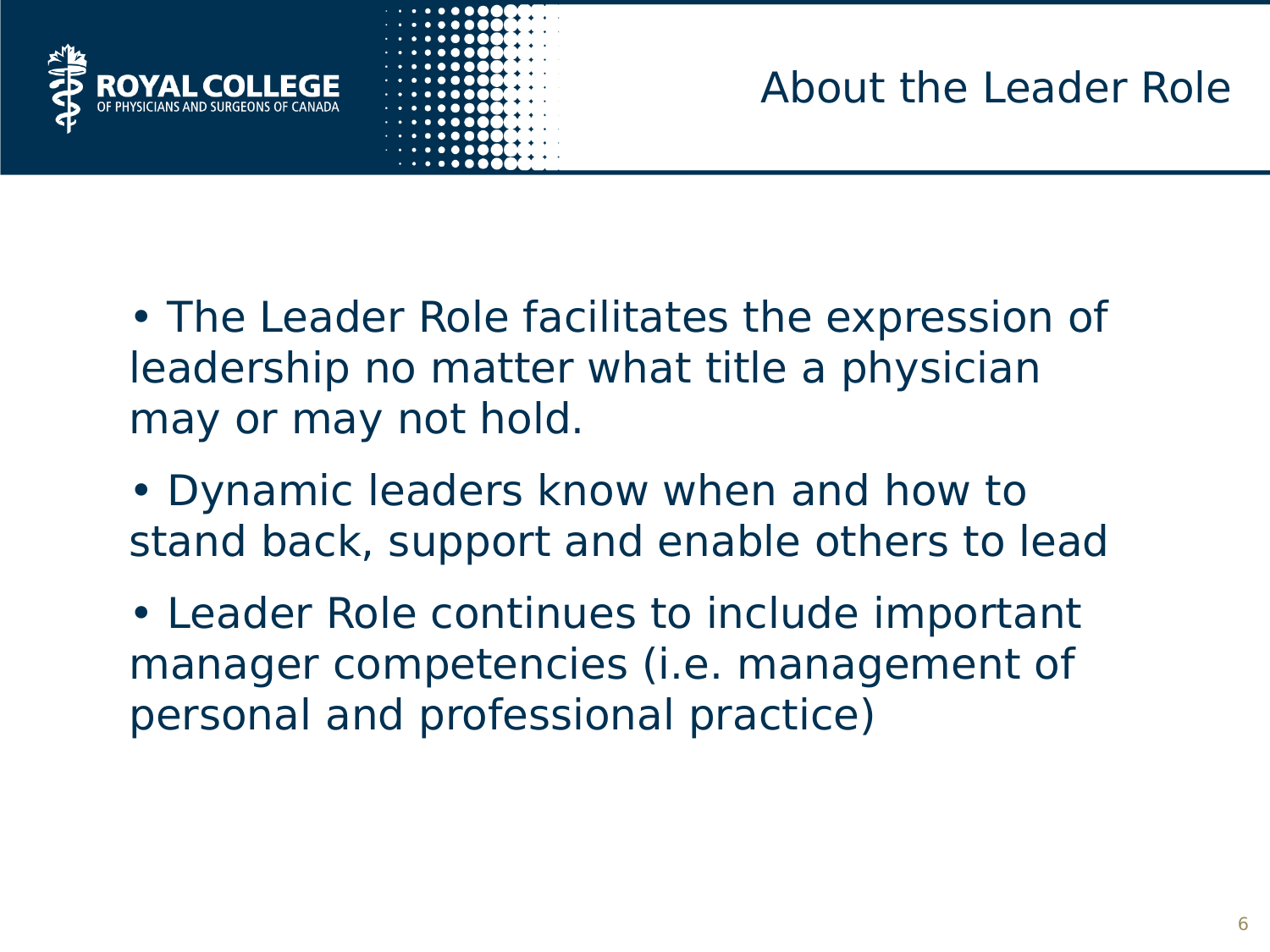

# About the Leader Role

• The Leader Role facilitates the expression of leadership no matter what title a physician may or may not hold.
• Dynamic leaders know when and how to stand back, support and enable others to lead
• Leader Role continues to include important manager competencies (i.e. management of personal and professional practice)
6